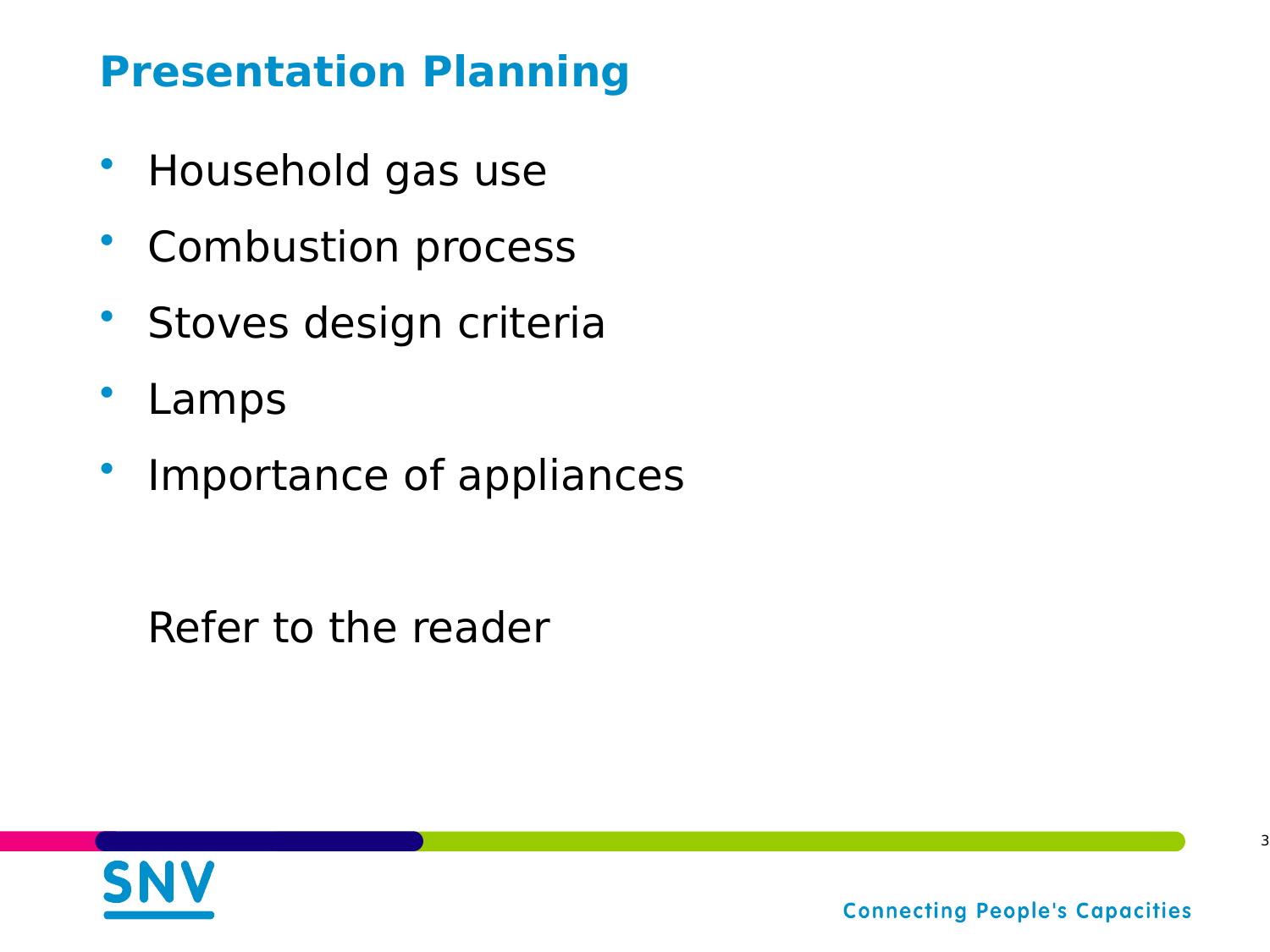

# Presentation Planning
Household gas use
Combustion process
Stoves design criteria
Lamps
Importance of appliances

	Refer to the reader
3